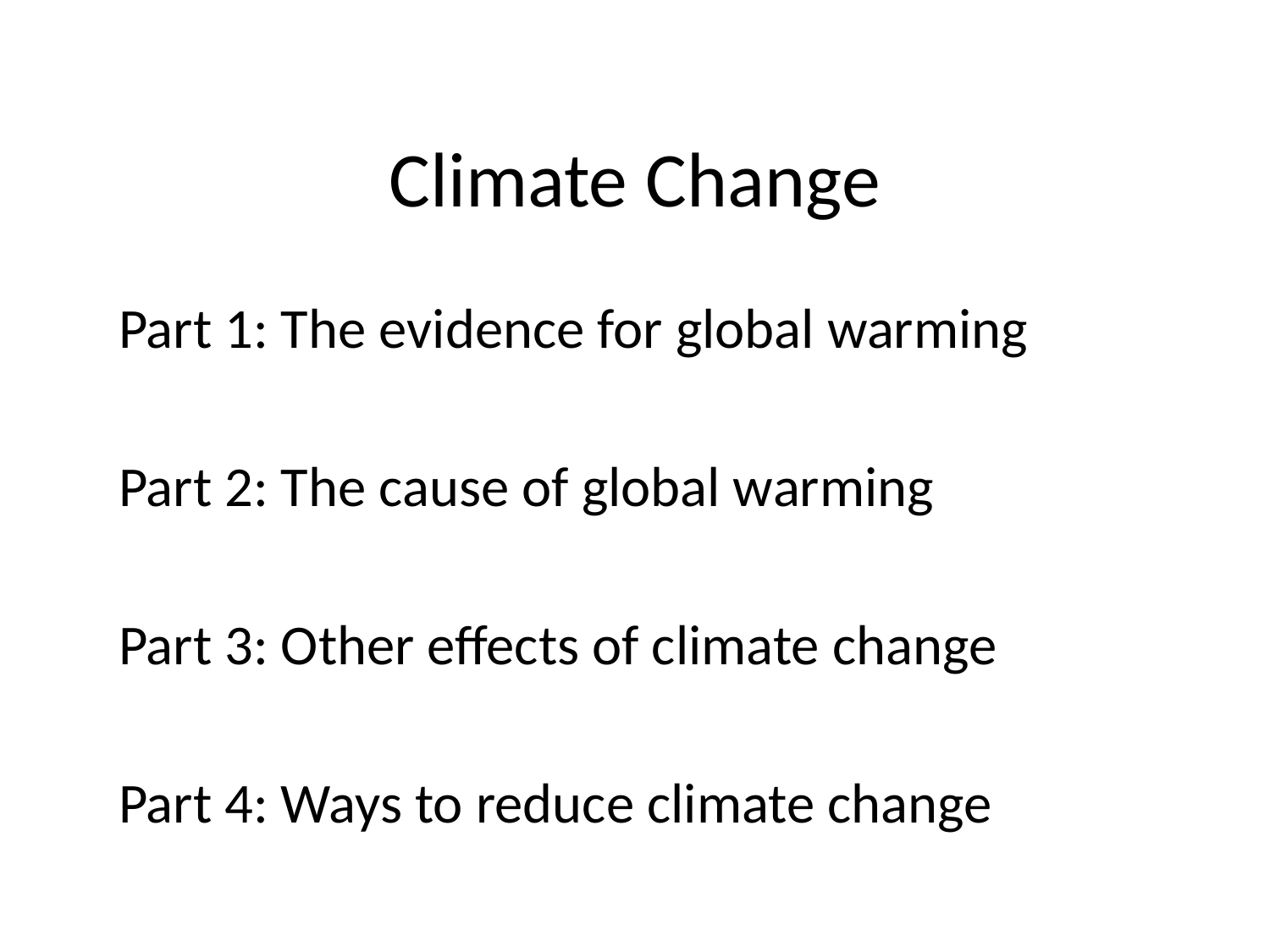

# Climate Change
Part 1: The evidence for global warming

Part 2: The cause of global warming

Part 3: Other effects of climate change

Part 4: Ways to reduce climate change